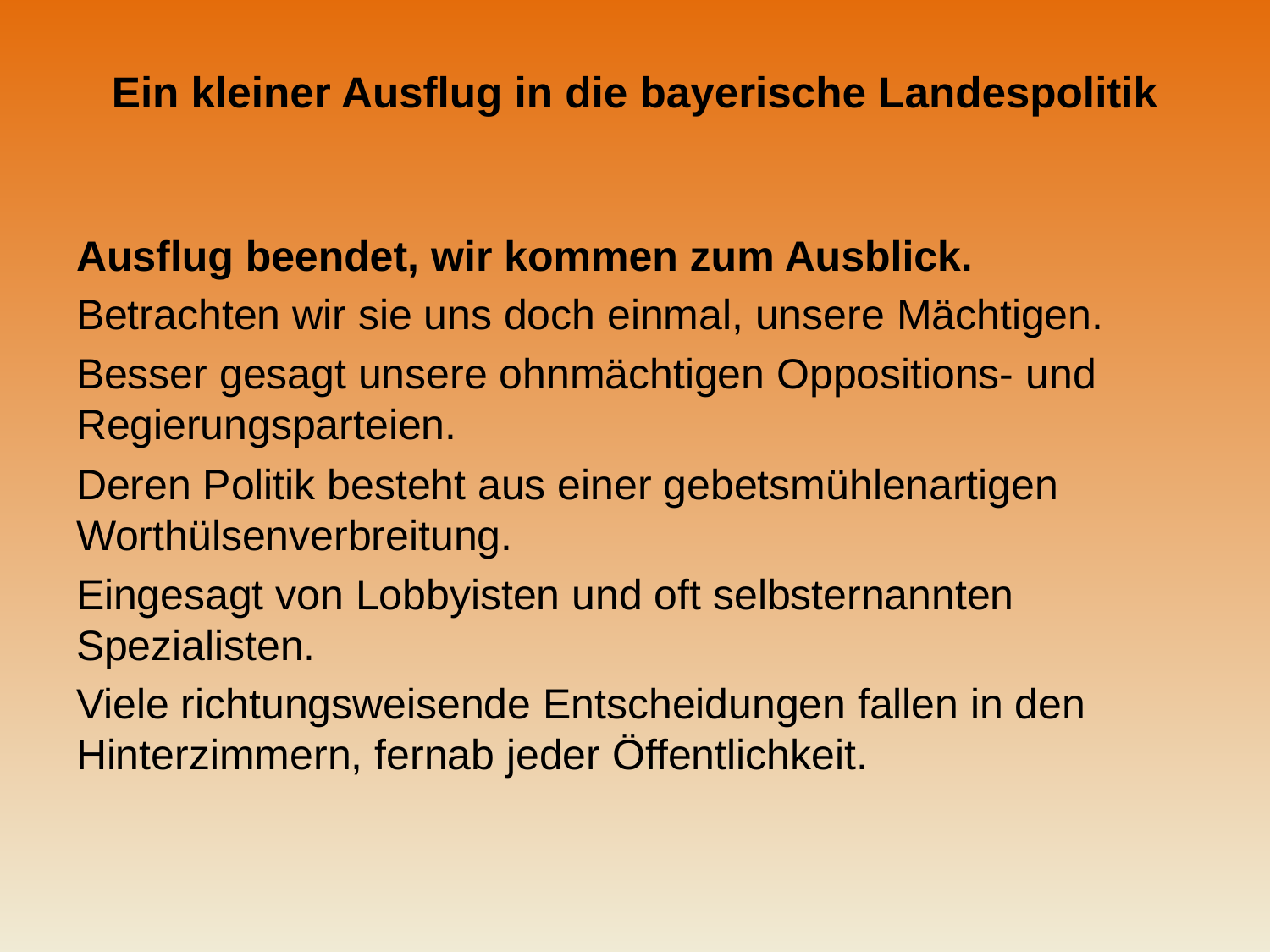

# Ein kleiner Ausflug in die bayerische Landespolitik
Ausflug beendet, wir kommen zum Ausblick.
Betrachten wir sie uns doch einmal, unsere Mächtigen.
Besser gesagt unsere ohnmächtigen Oppositions- und Regierungsparteien.
Deren Politik besteht aus einer gebetsmühlenartigen Worthülsenverbreitung.
Eingesagt von Lobbyisten und oft selbsternannten Spezialisten.
Viele richtungsweisende Entscheidungen fallen in den Hinterzimmern, fernab jeder Öffentlichkeit.